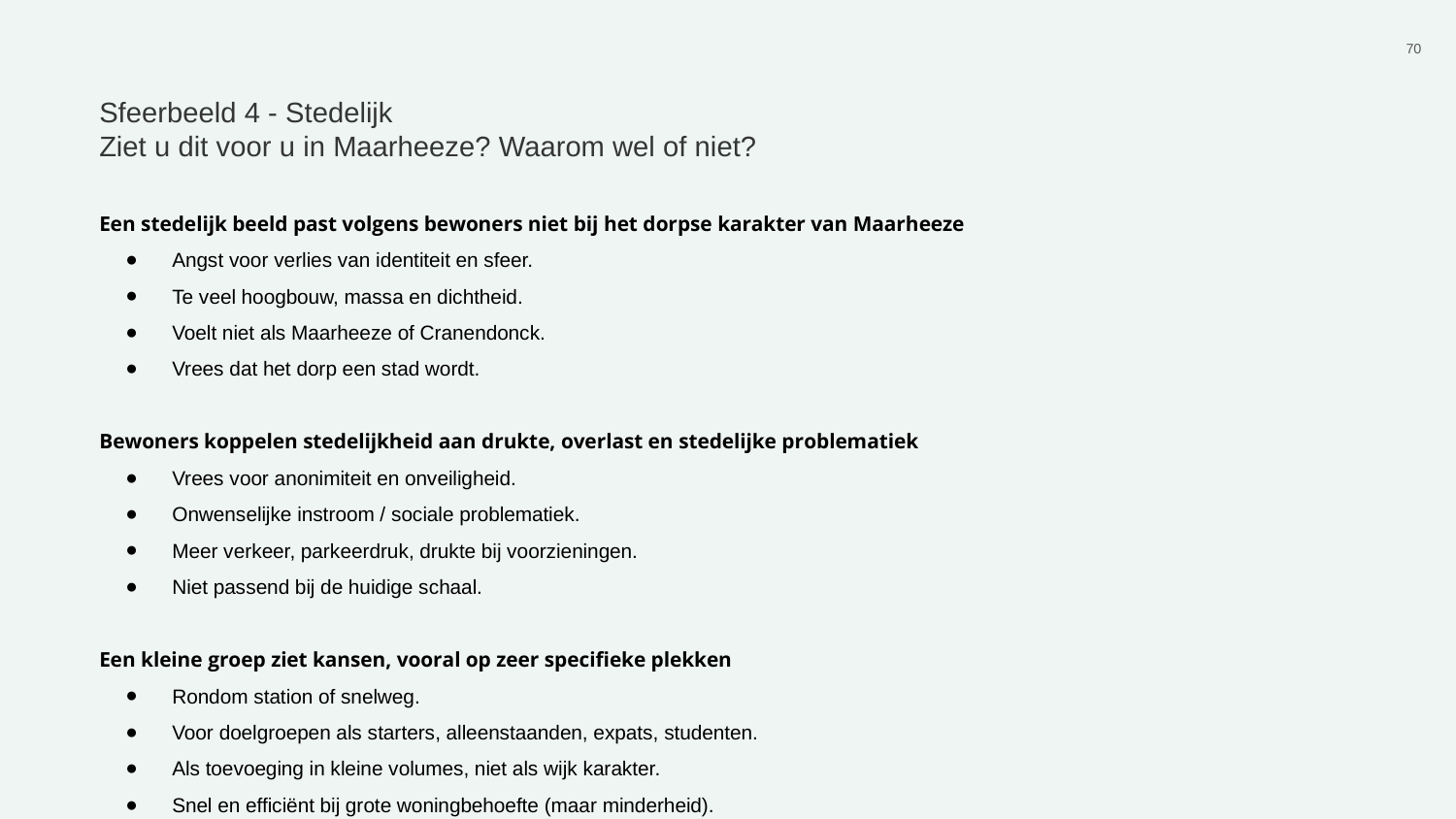

70
Sfeerbeeld 4 - Stedelijk
Ziet u dit voor u in Maarheeze? Waarom wel of niet?
Een stedelijk beeld past volgens bewoners niet bij het dorpse karakter van Maarheeze
Angst voor verlies van identiteit en sfeer.
Te veel hoogbouw, massa en dichtheid.
Voelt niet als Maarheeze of Cranendonck.
Vrees dat het dorp een stad wordt.
Bewoners koppelen stedelijkheid aan drukte, overlast en stedelijke problematiek
Vrees voor anonimiteit en onveiligheid.
Onwenselijke instroom / sociale problematiek.
Meer verkeer, parkeerdruk, drukte bij voorzieningen.
Niet passend bij de huidige schaal.
Een kleine groep ziet kansen, vooral op zeer specifieke plekken
Rondom station of snelweg.
Voor doelgroepen als starters, alleenstaanden, expats, studenten.
Als toevoeging in kleine volumes, niet als wijk karakter.
Snel en efficiënt bij grote woningbehoefte (maar minderheid).